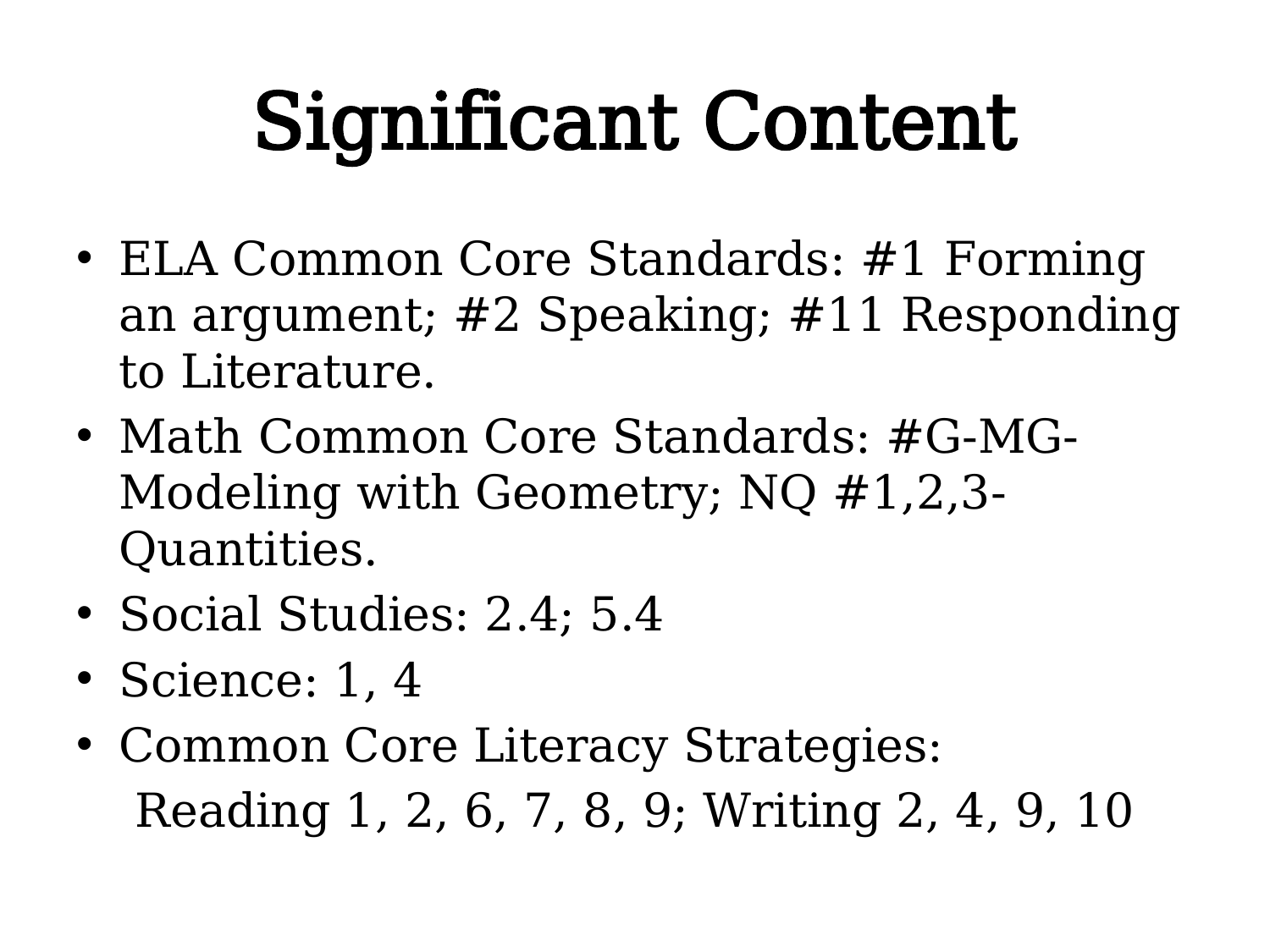

# Significant Content
ELA Common Core Standards: #1 Forming an argument; #2 Speaking; #11 Responding to Literature.
Math Common Core Standards: #G-MG- Modeling with Geometry; NQ #1,2,3- Quantities.
Social Studies: 2.4; 5.4
Science: 1, 4
Common Core Literacy Strategies:
    Reading 1, 2, 6, 7, 8, 9; Writing 2, 4, 9, 10